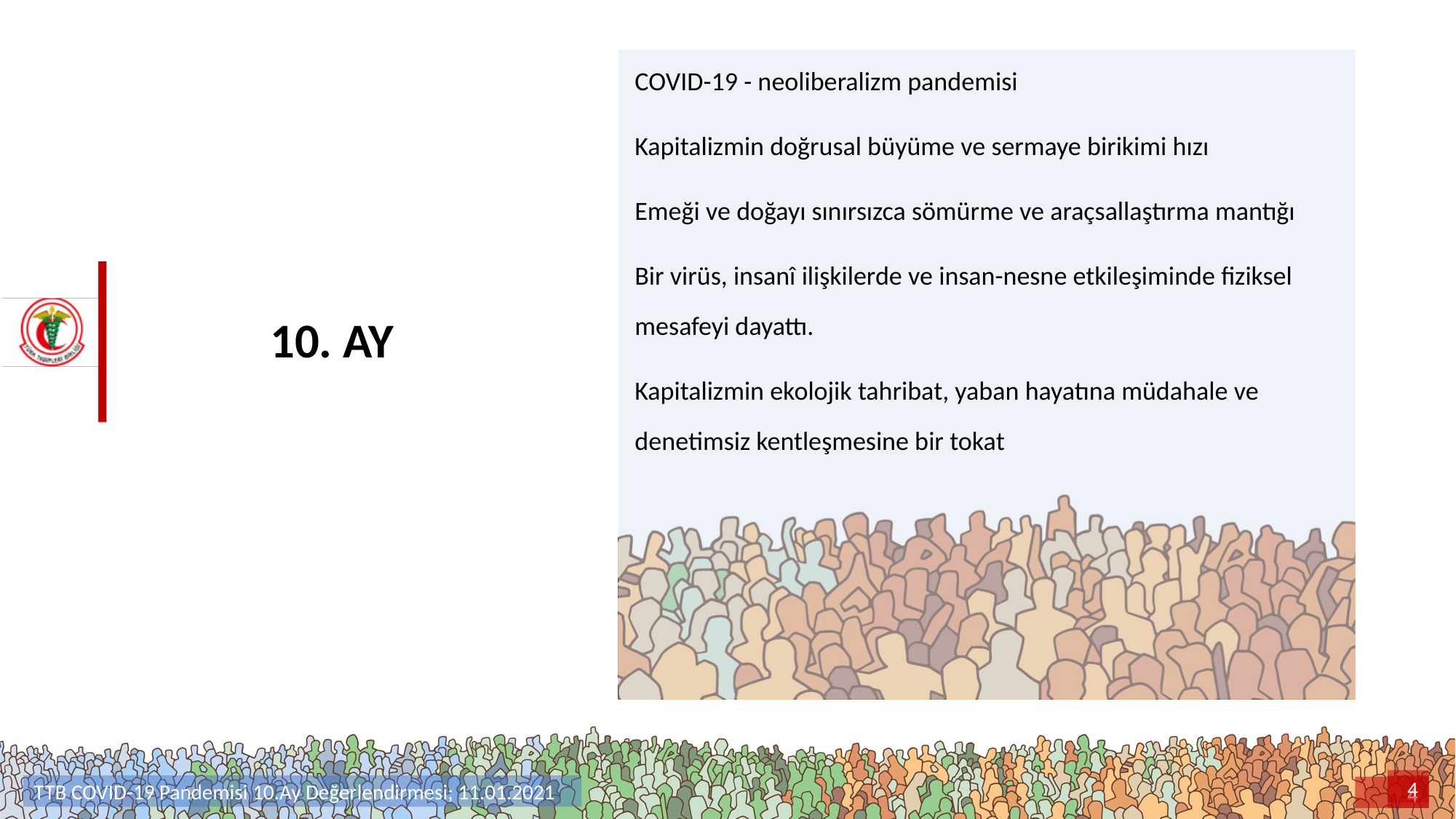

COVID-19 - neoliberalizm pandemisi
Kapitalizmin doğrusal büyüme ve sermaye birikimi hızı
Emeği ve doğayı sınırsızca sömürme ve araçsallaştırma mantığı
Bir virüs, insanî ilişkilerde ve insan-nesne etkileşiminde fiziksel mesafeyi dayattı.
Kapitalizmin ekolojik tahribat, yaban hayatına müdahale ve denetimsiz kentleşmesine bir tokat
# 10. AY
4
TTB COVID-19 Pandemisi 10.Ay Değerlendirmesi; 11.01.2021